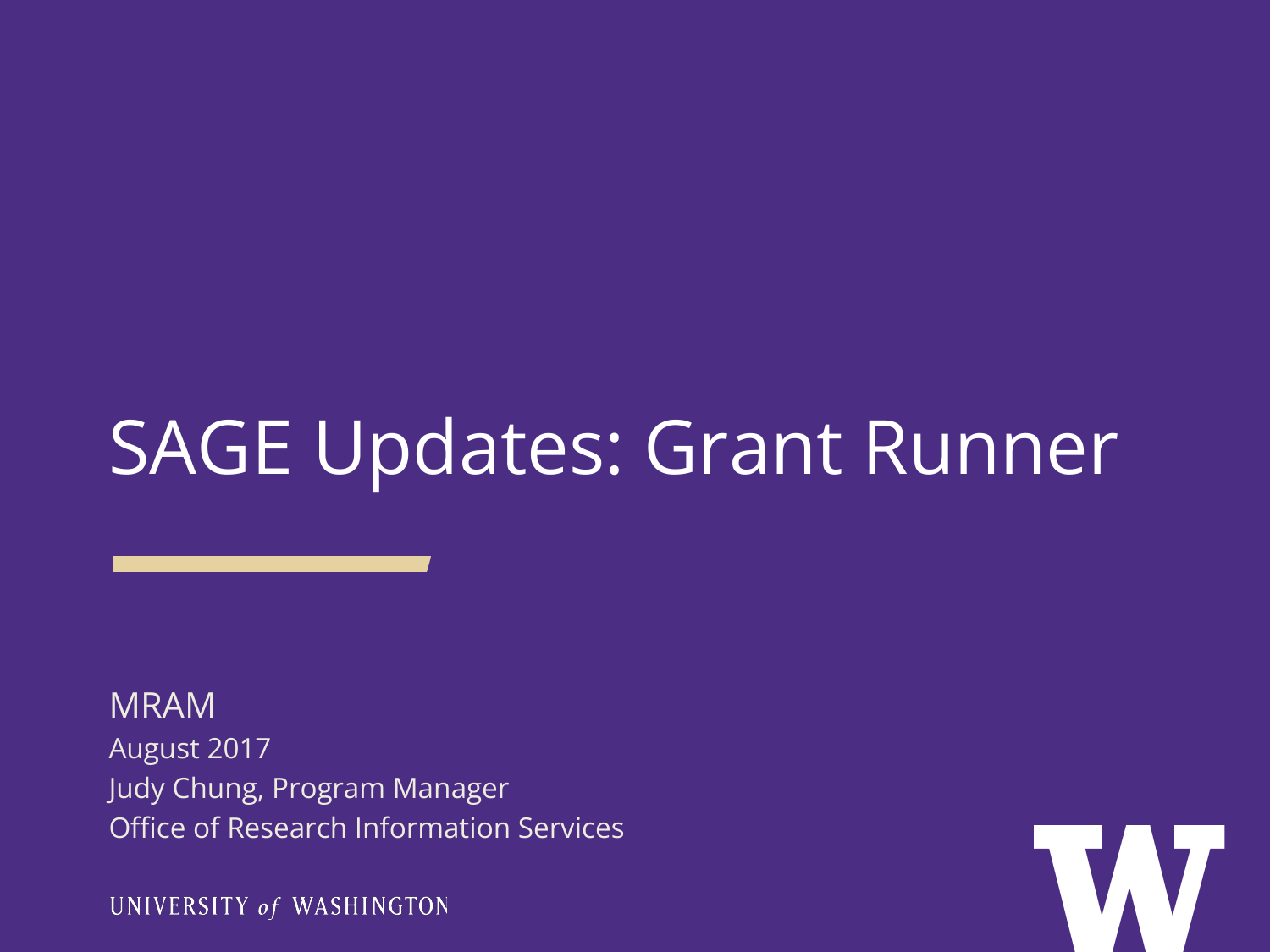

SAGE Updates: Grant Runner
MRAM
August 2017
Judy Chung, Program Manager
Office of Research Information Services